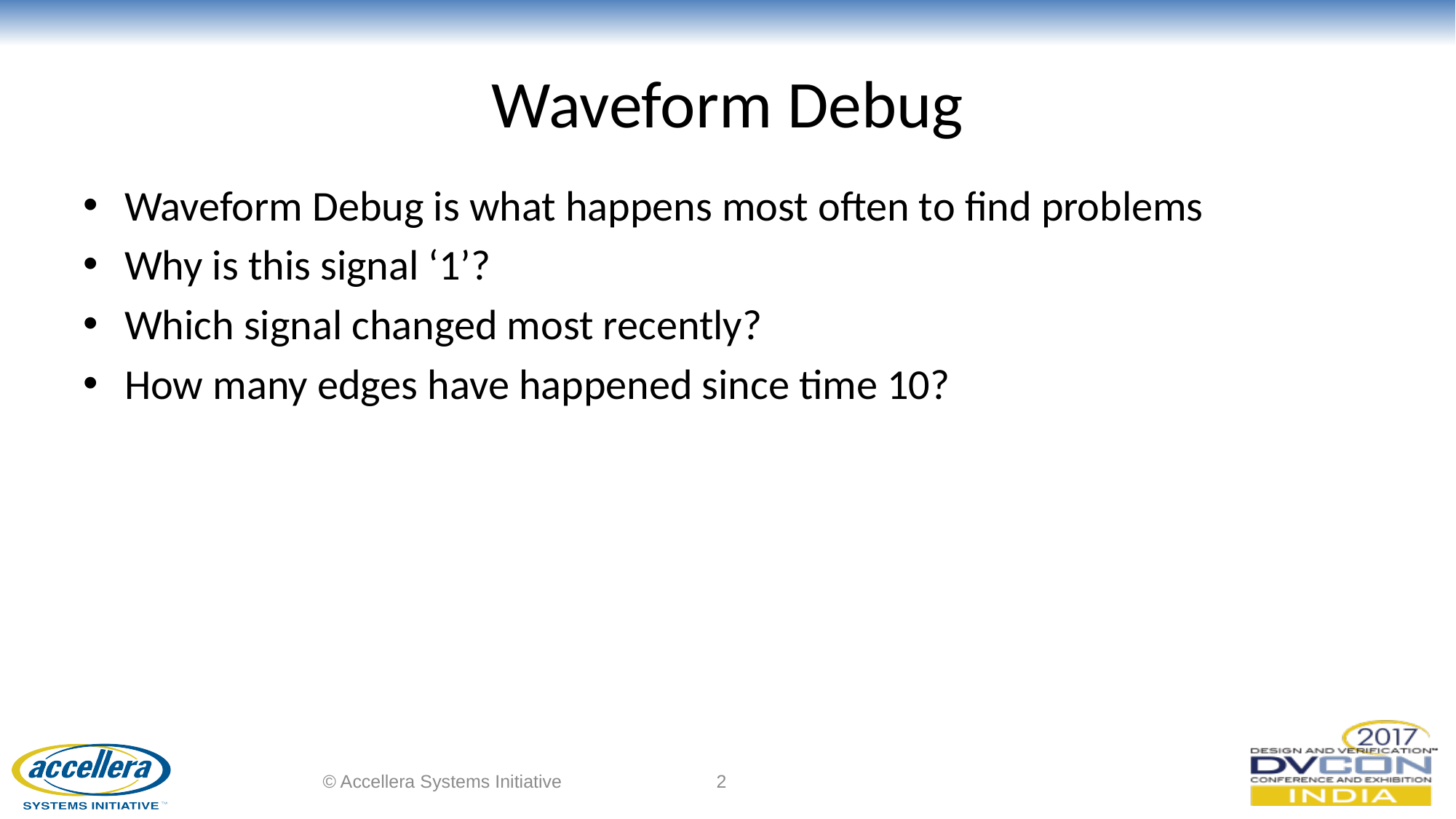

# Waveform Debug
Waveform Debug is what happens most often to find problems
Why is this signal ‘1’?
Which signal changed most recently?
How many edges have happened since time 10?
© Accellera Systems Initiative
2